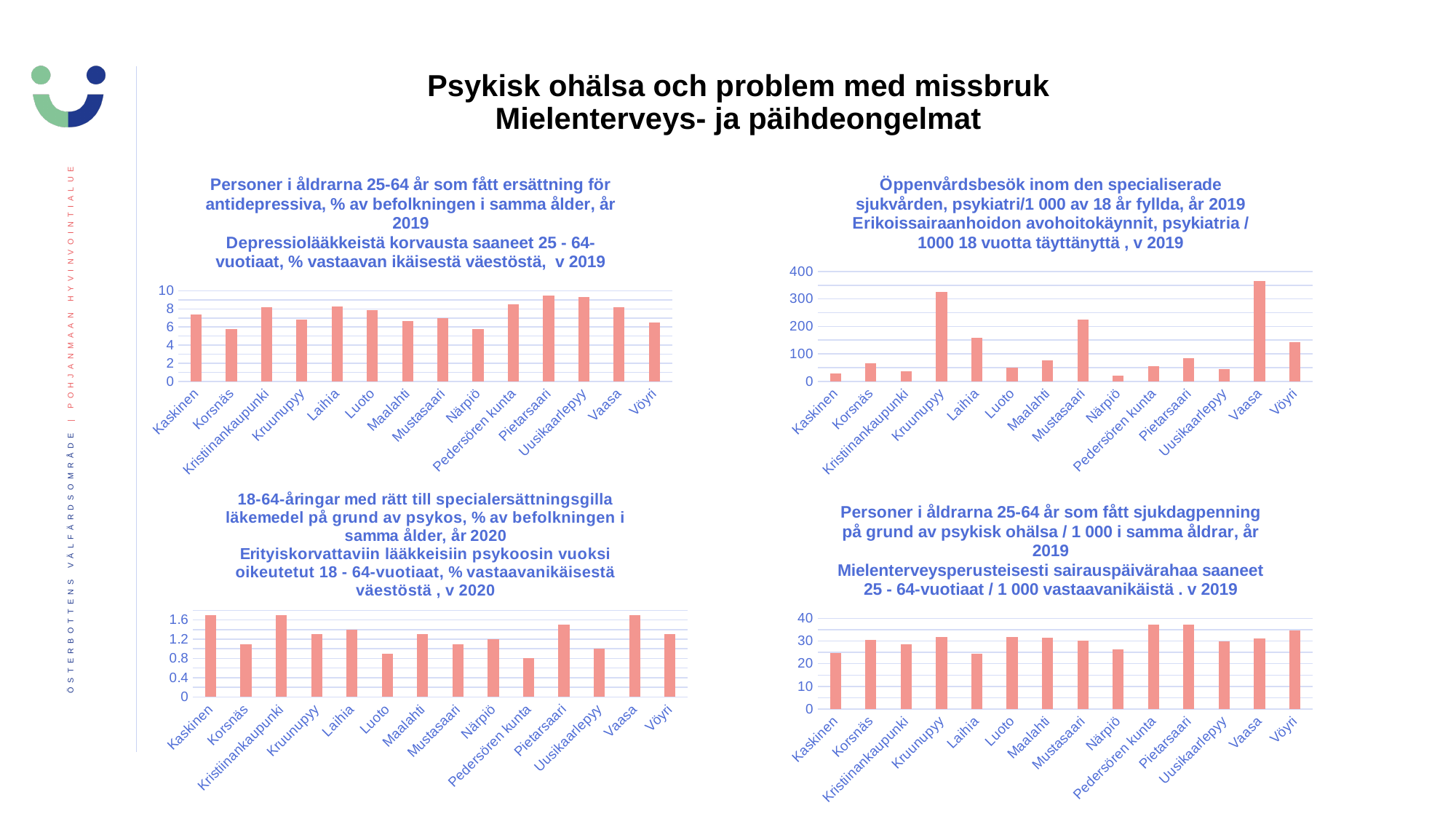

# Psykisk ohälsa och problem med missbruk Mielenterveys- ja päihdeongelmat

### Chart: Personer i åldrarna 25-64 år som fått ersättning för antidepressiva, % av befolkningen i samma ålder, år 2019
Depressiolääkkeistä korvausta saaneet 25 - 64-vuotiaat, % vastaavan ikäisestä väestöstä,  v 2019

| Category | 2019 |
|---|---|
| Kaskinen | 7.4 |
| Korsnäs | 5.8 |
| Kristiinankaupunki | 8.2 |
| Kruunupyy | 6.8 |
| Laihia | 8.3 |
| Luoto | 7.9 |
| Maalahti | 6.7 |
| Mustasaari | 7.0 |
| Närpiö | 5.8 |
| Pedersören kunta | 8.5 |
| Pietarsaari | 9.5 |
| Uusikaarlepyy | 9.3 |
| Vaasa | 8.2 |
| Vöyri | 6.5 |

### Chart: Öppenvårdsbesök inom den specialiserade sjukvården, psykiatri/1 000 av 18 år fyllda, år 2019
Erikoissairaanhoidon avohoitokäynnit, psykiatria / 1000 18 vuotta täyttänyttä , v 2019

| Category | 2019 |
|---|---|
| Kaskinen | 27.7 |
| Korsnäs | 65.8 |
| Kristiinankaupunki | 36.9 |
| Kruunupyy | 324.6 |
| Laihia | 159.7 |
| Luoto | 49.5 |
| Maalahti | 77.8 |
| Mustasaari | 224.0 |
| Närpiö | 20.9 |
| Pedersören kunta | 56.5 |
| Pietarsaari | 83.5 |
| Uusikaarlepyy | 44.8 |
| Vaasa | 364.3 |
| Vöyri | 143.8 |

### Chart: 18-64-åringar med rätt till specialersättningsgilla läkemedel på grund av psykos, % av befolkningen i samma ålder, år 2020
Erityiskorvattaviin lääkkeisiin psykoosin vuoksi oikeutetut 18 - 64-vuotiaat, % vastaavanikäisestä väestöstä , v 2020

| Category | 2020 |
|---|---|
| Kaskinen | 1.7 |
| Korsnäs | 1.1 |
| Kristiinankaupunki | 1.7 |
| Kruunupyy | 1.3 |
| Laihia | 1.4 |
| Luoto | 0.9 |
| Maalahti | 1.3 |
| Mustasaari | 1.1 |
| Närpiö | 1.2 |
| Pedersören kunta | 0.8 |
| Pietarsaari | 1.5 |
| Uusikaarlepyy | 1.0 |
| Vaasa | 1.7 |
| Vöyri | 1.3 |

### Chart: Personer i åldrarna 25-64 år som fått sjukdagpenning på grund av psykisk ohälsa / 1 000 i samma åldrar, år 2019
Mielenterveysperusteisesti sairauspäivärahaa saaneet 25 - 64-vuotiaat / 1 000 vastaavanikäistä . v 2019

| Category | 2019 |
|---|---|
| Kaskinen | 24.6 |
| Korsnäs | 30.6 |
| Kristiinankaupunki | 28.7 |
| Kruunupyy | 31.7 |
| Laihia | 24.5 |
| Luoto | 31.8 |
| Maalahti | 31.4 |
| Mustasaari | 30.3 |
| Närpiö | 26.2 |
| Pedersören kunta | 37.1 |
| Pietarsaari | 37.1 |
| Uusikaarlepyy | 29.9 |
| Vaasa | 31.1 |
| Vöyri | 34.6 |